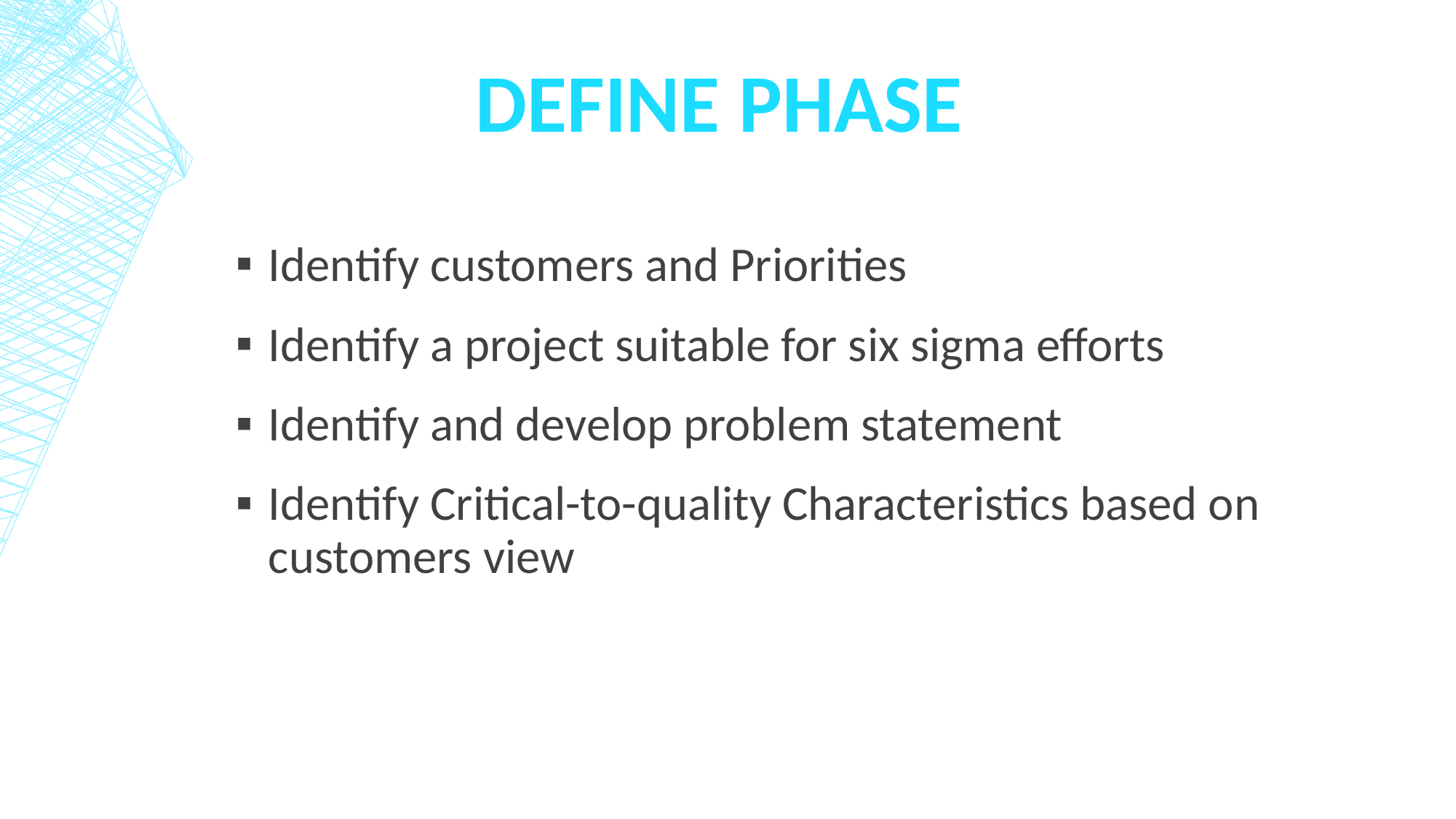

# Define Phase

Identify customers and Priorities
Identify a project suitable for six sigma efforts
Identify and develop problem statement
Identify Critical-to-quality Characteristics based on customers view